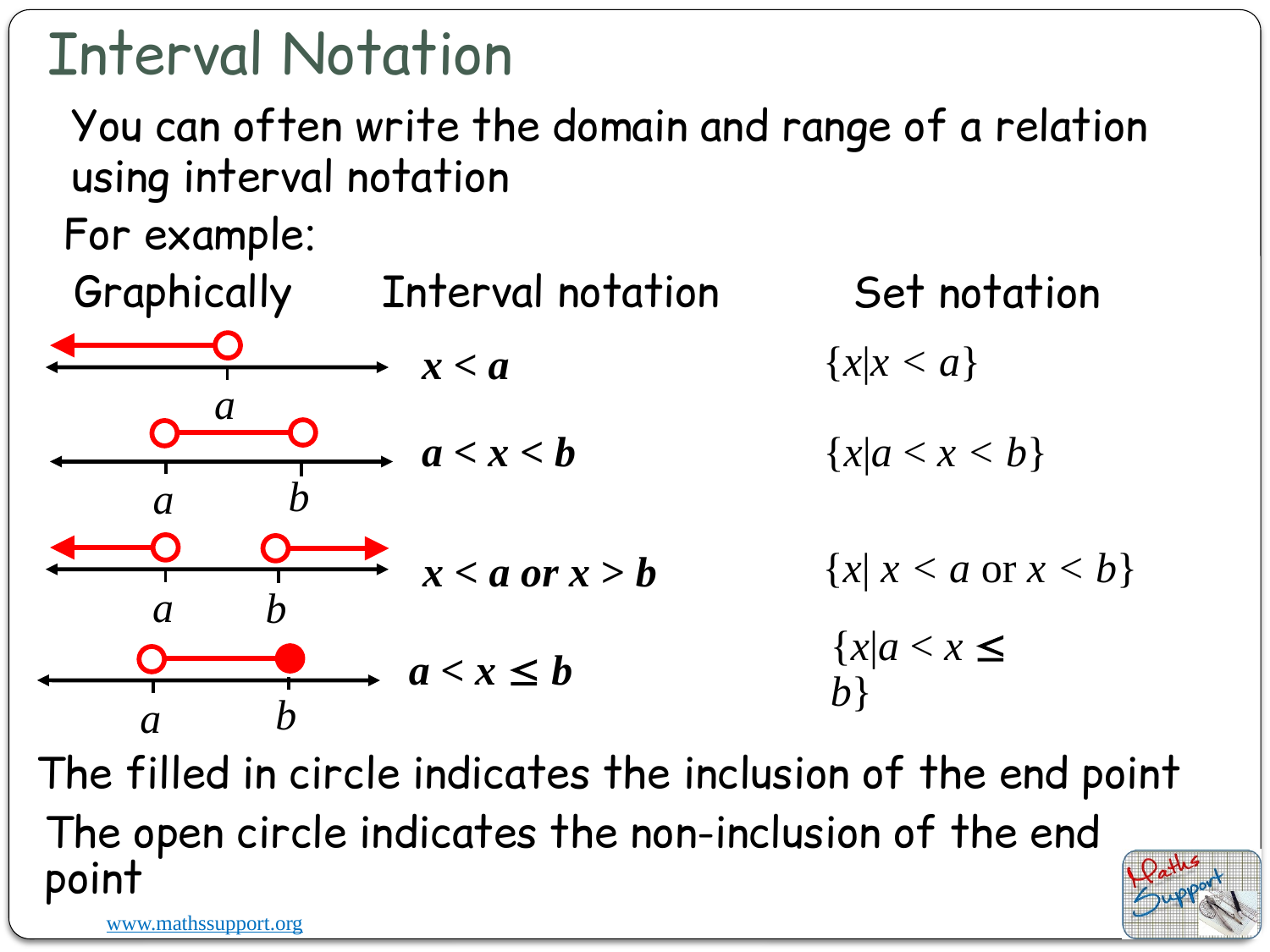

# Interval Notation
You can often write the domain and range of a relation using interval notation
For example:
Interval notation
Graphically
Set notation
{x|x < a}

x < a

a

{x|a < x < b}

a < x < b

a
b
{x| x < a or x < b}

x < a or x > b

a
b
{x|a < x ≤ b}
a < x ≤ b

a
b
The filled in circle indicates the inclusion of the end point
The open circle indicates the non-inclusion of the end point